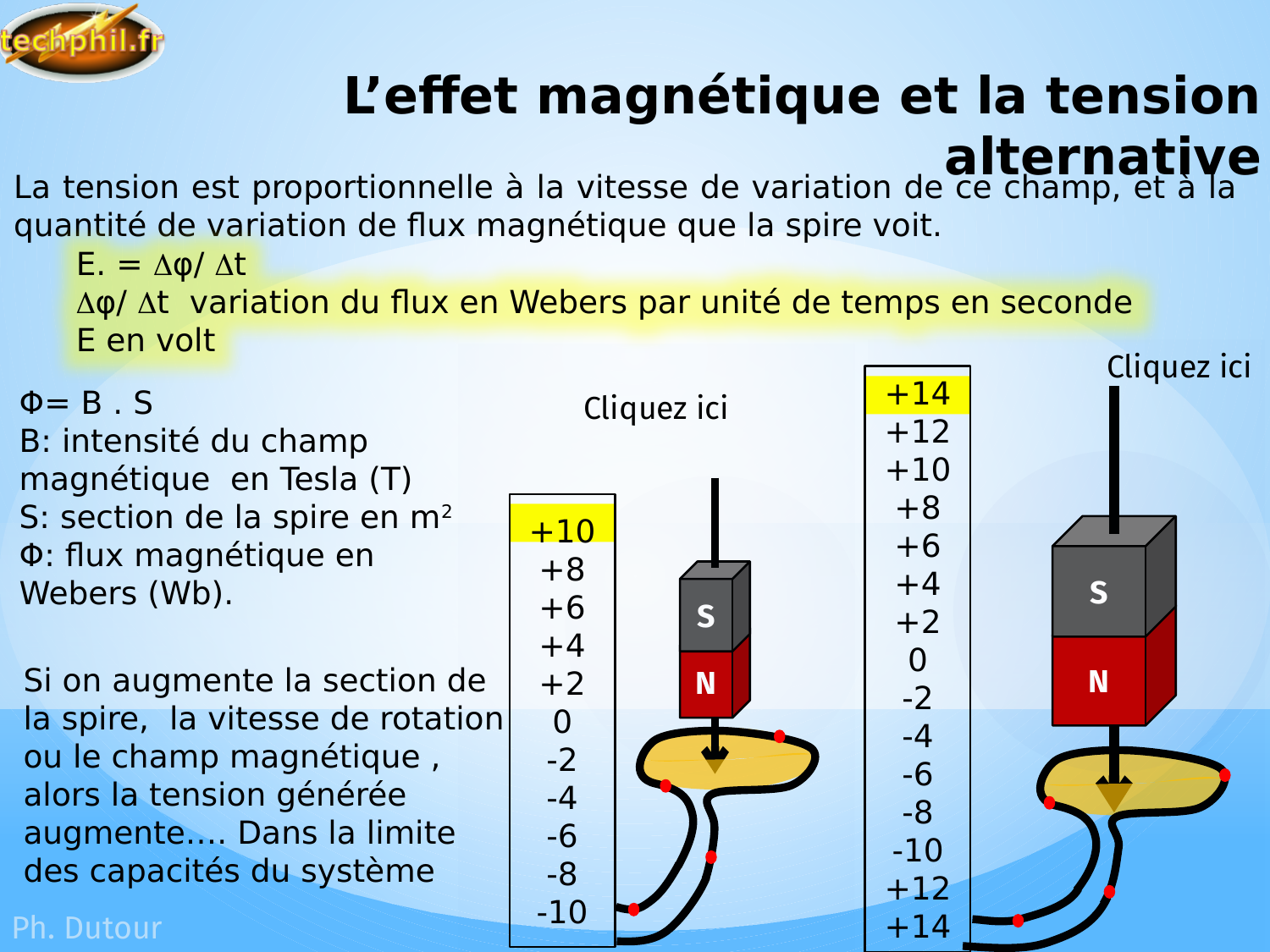

# L’effet magnétique et la tension alternative
La tension est proportionnelle à la vitesse de variation de ce champ, et à la quantité de variation de flux magnétique que la spire voit.

E. = Δφ/ Δt
Δφ/ Δt  variation du flux en Webers par unité de temps en seconde
E en volt
Cliquez ici

Cliquez ici
+14+12+10
+8
+6
+4
+2
0
-2
-4
-6
-8
-10
+12
+14

Φ= B . S
B: intensité du champ magnétique  en Tesla (T)
S: section de la spire en m2
Φ: flux magnétique en Webers (Wb).
S
N

S
N
+10
+8
+6
+4
+2
0
-2
-4
-6
-8
-10

Si on augmente la section de la spire,  la vitesse de rotation ou le champ magnétique , alors la tension générée augmente…. Dans la limite des capacités du système